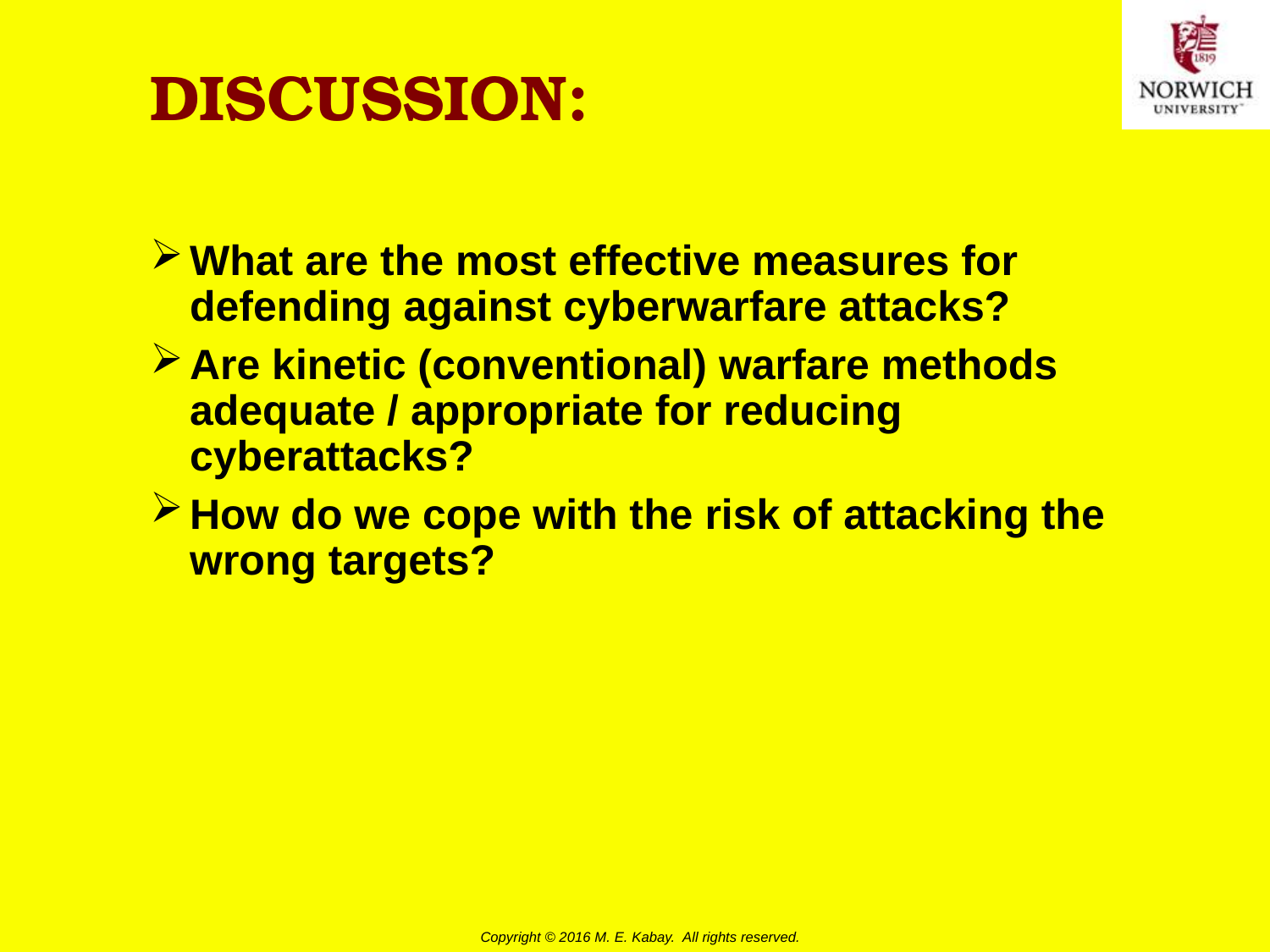

# DISCUSSION:
What are the most effective measures for defending against cyberwarfare attacks?
Are kinetic (conventional) warfare methods adequate / appropriate for reducing cyberattacks?
How do we cope with the risk of attacking the wrong targets?